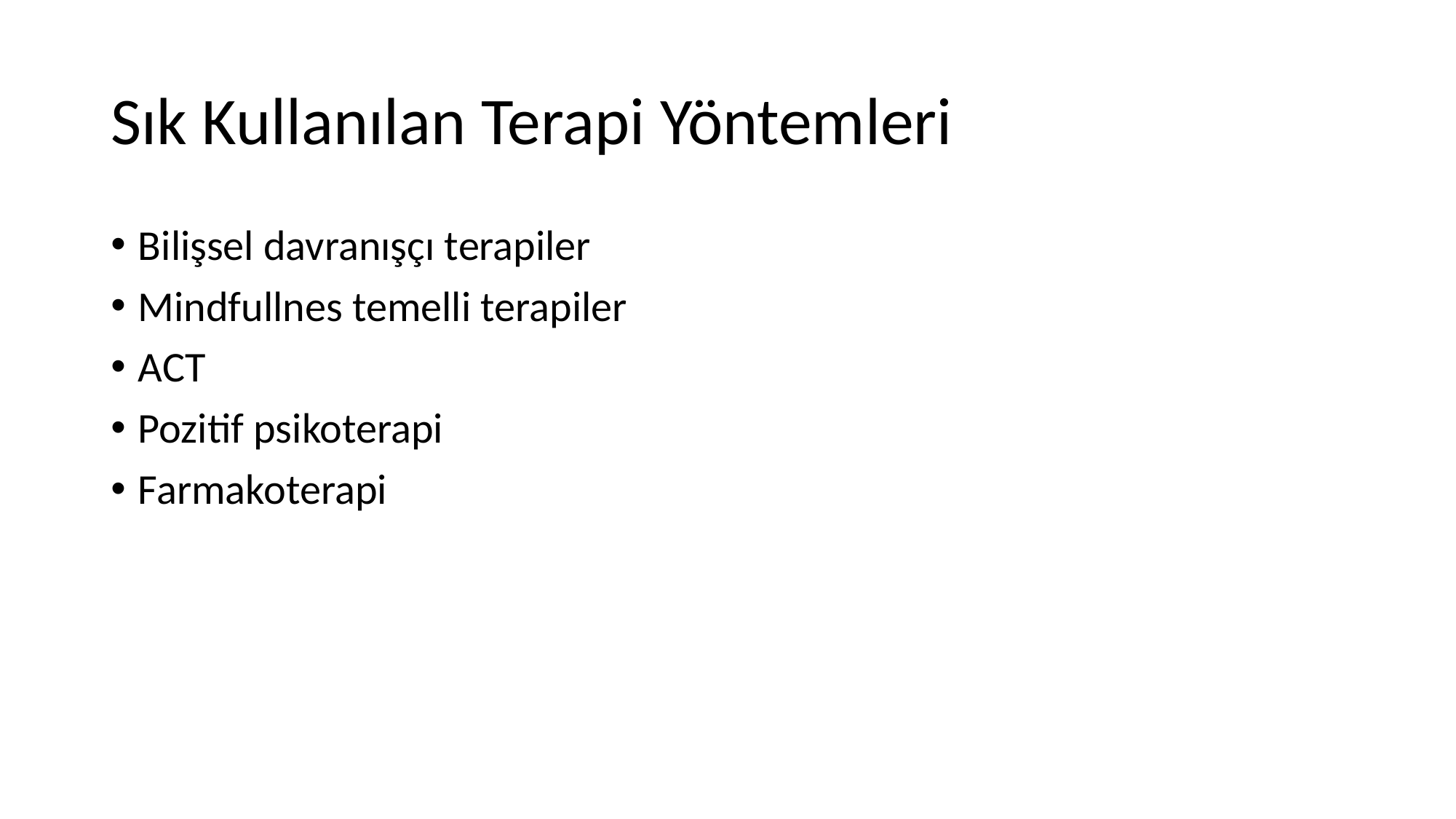

# Sık Kullanılan Terapi Yöntemleri
Bilişsel davranışçı terapiler
Mindfullnes temelli terapiler
ACT
Pozitif psikoterapi
Farmakoterapi